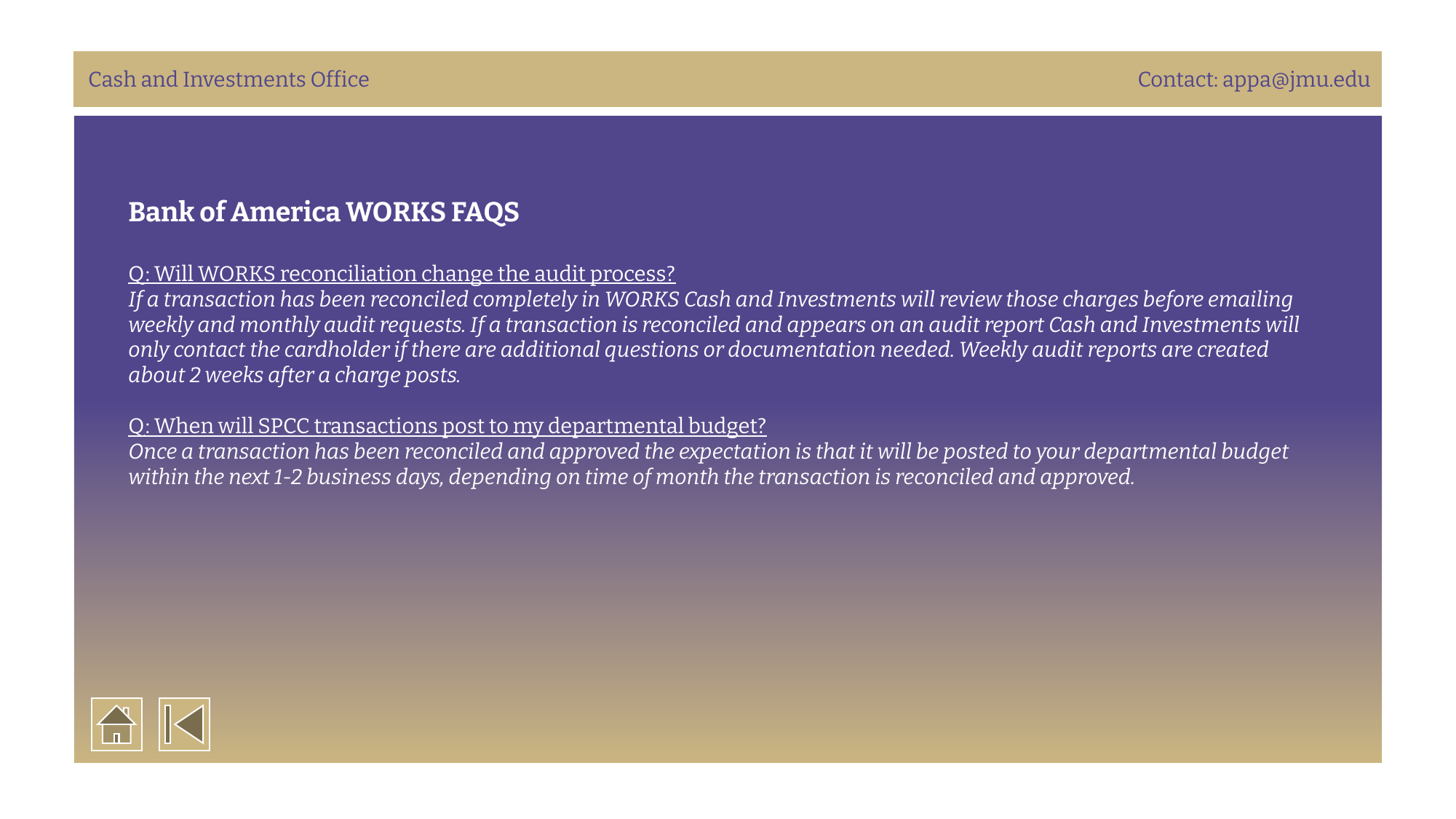

Cash and Investments Office
Contact: appa@jmu.edu

Bank of America WORKS FAQS

Q: Will WORKS reconciliation change the audit process?
If a transaction has been reconciled completely in WORKS Cash and Investments will review those charges before emailing weekly and monthly audit requests. If a transaction is reconciled and appears on an audit report Cash and Investments will only contact the cardholder if there are additional questions or documentation needed. Weekly audit reports are created about 2 weeks after a charge posts.

Q: When will SPCC transactions post to my departmental budget?
Once a transaction has been reconciled and approved the expectation is that it will be posted to your departmental budget within the next 1-2 business days, depending on time of month the transaction is reconciled and approved.